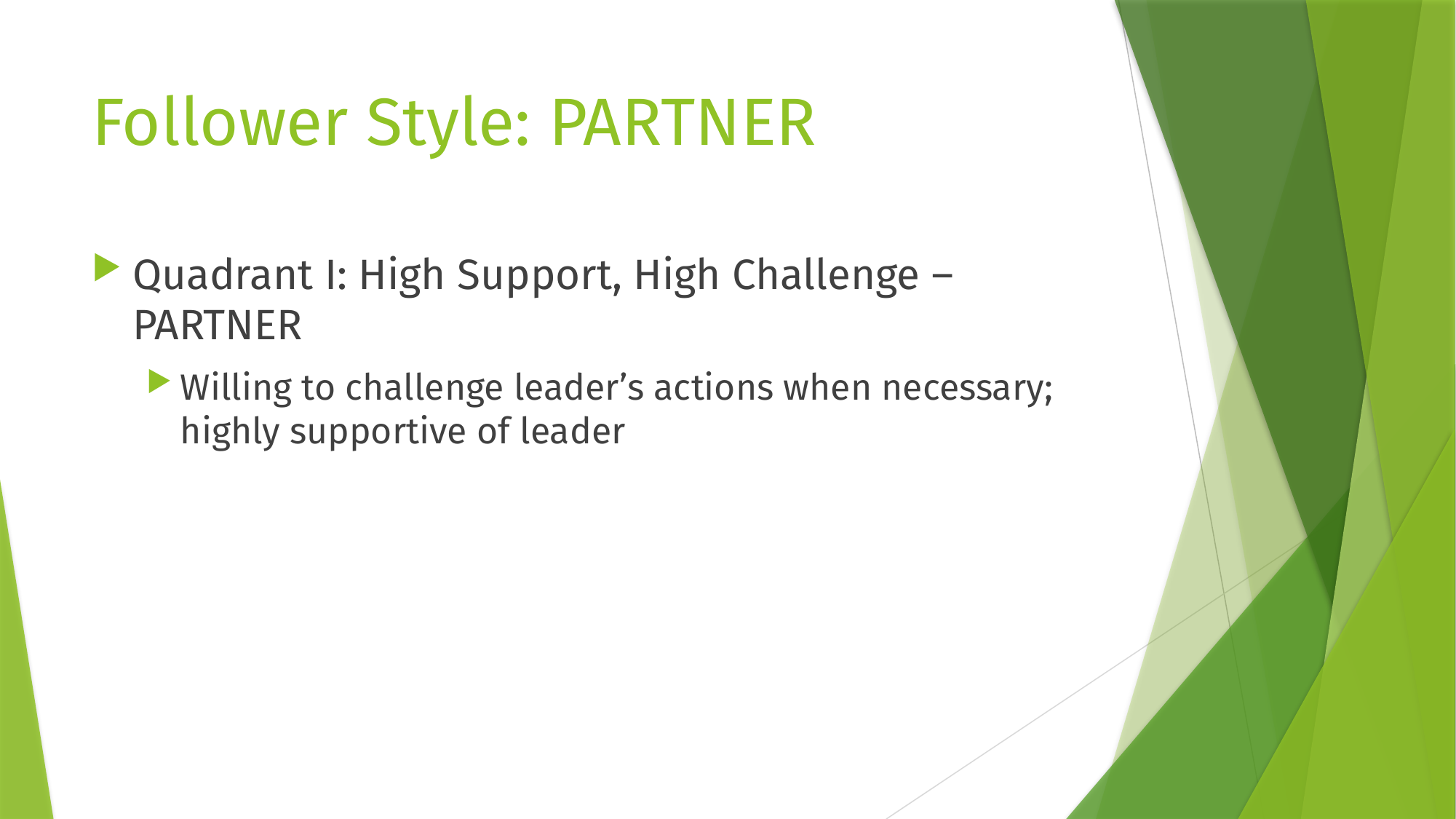

# Follower Style: PARTNER
Quadrant I: High Support, High Challenge – PARTNER
Willing to challenge leader’s actions when necessary; highly supportive of leader